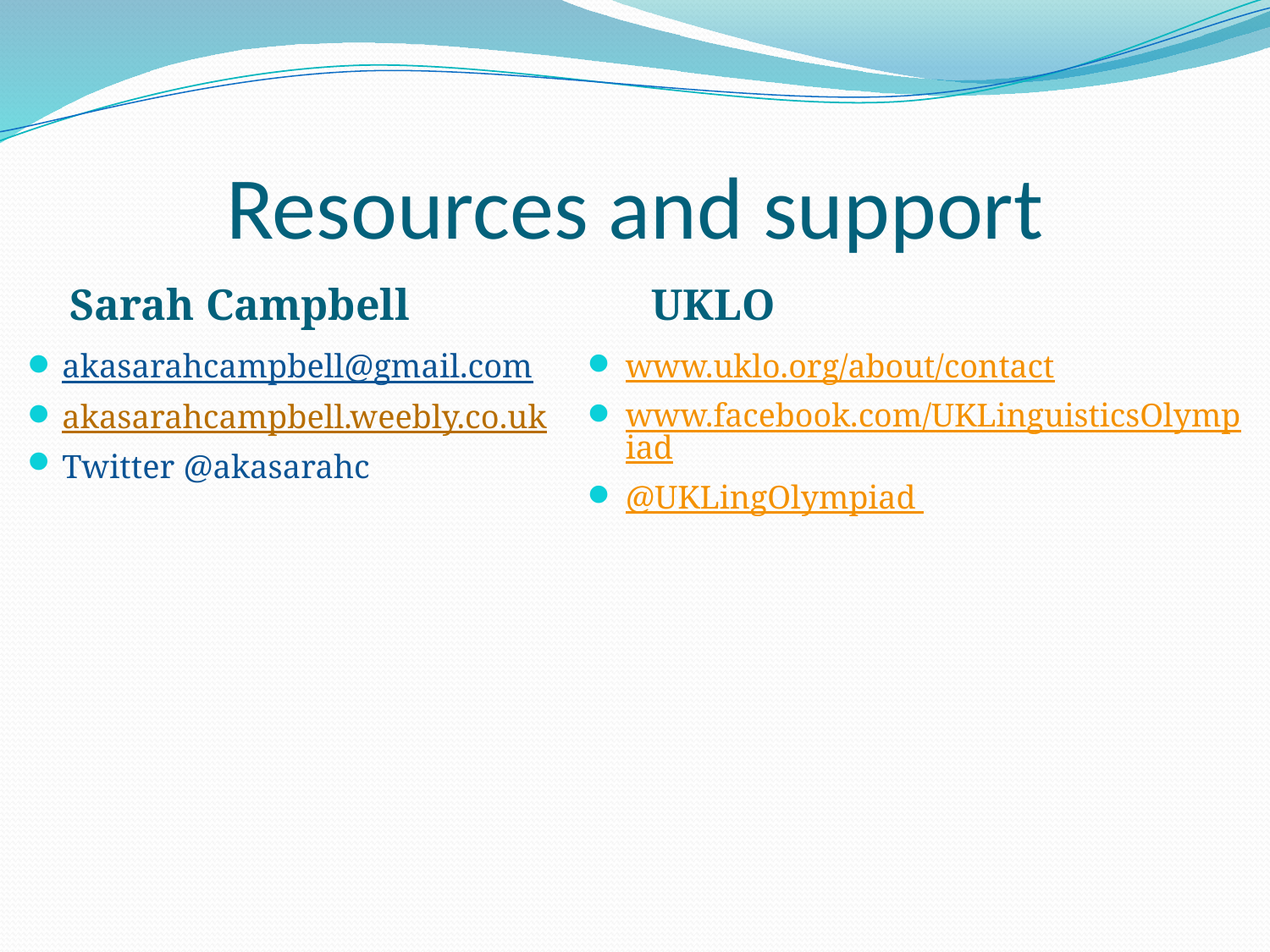

# Resources and support
Sarah Campbell
UKLO
akasarahcampbell@gmail.com
akasarahcampbell.weebly.co.uk
Twitter @akasarahc
www.uklo.org/about/contact
www.facebook.com/UKLinguisticsOlympiad
@UKLingOlympiad